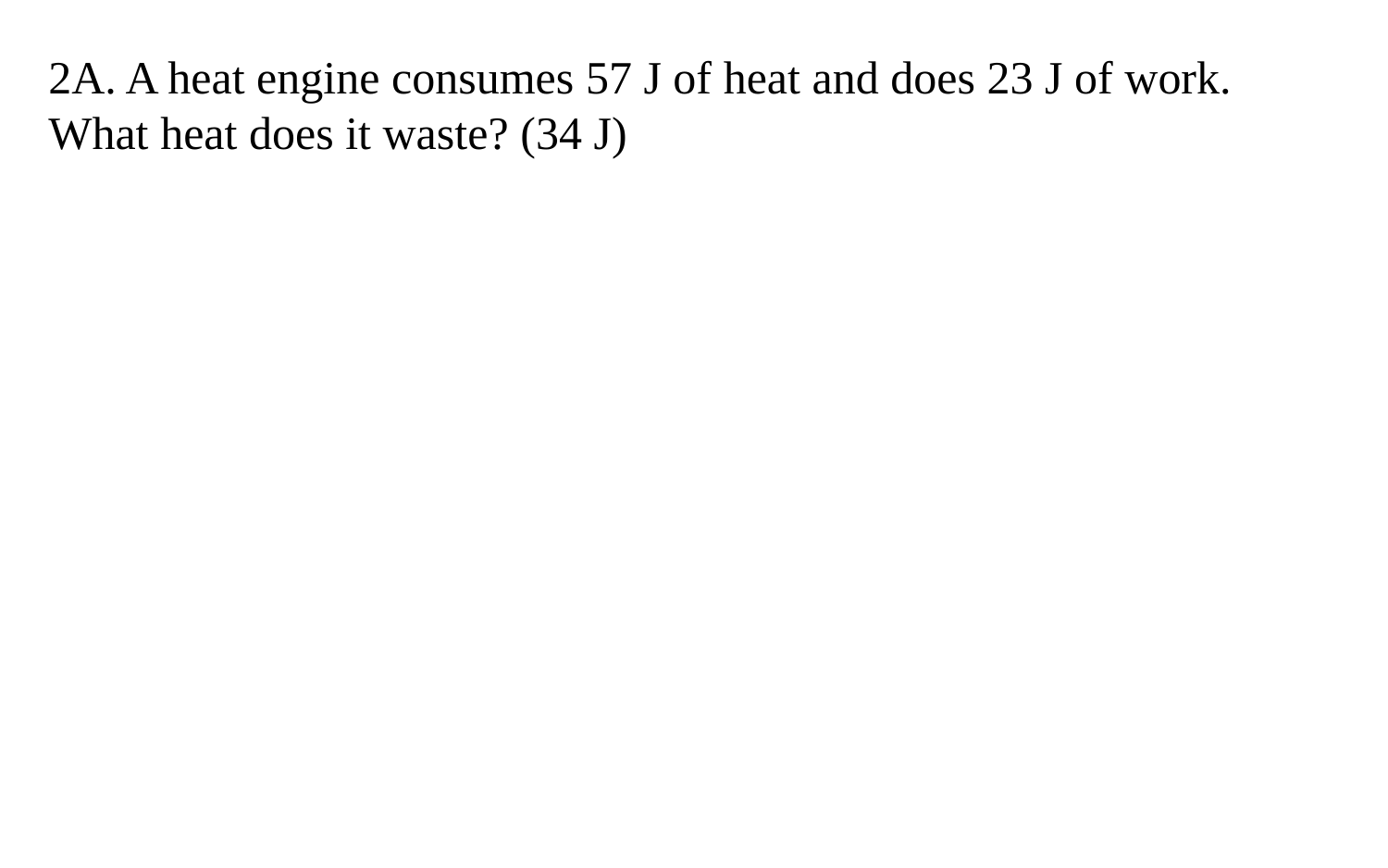

2A. A heat engine consumes 57 J of heat and does 23 J of work.  What heat does it waste? (34 J)